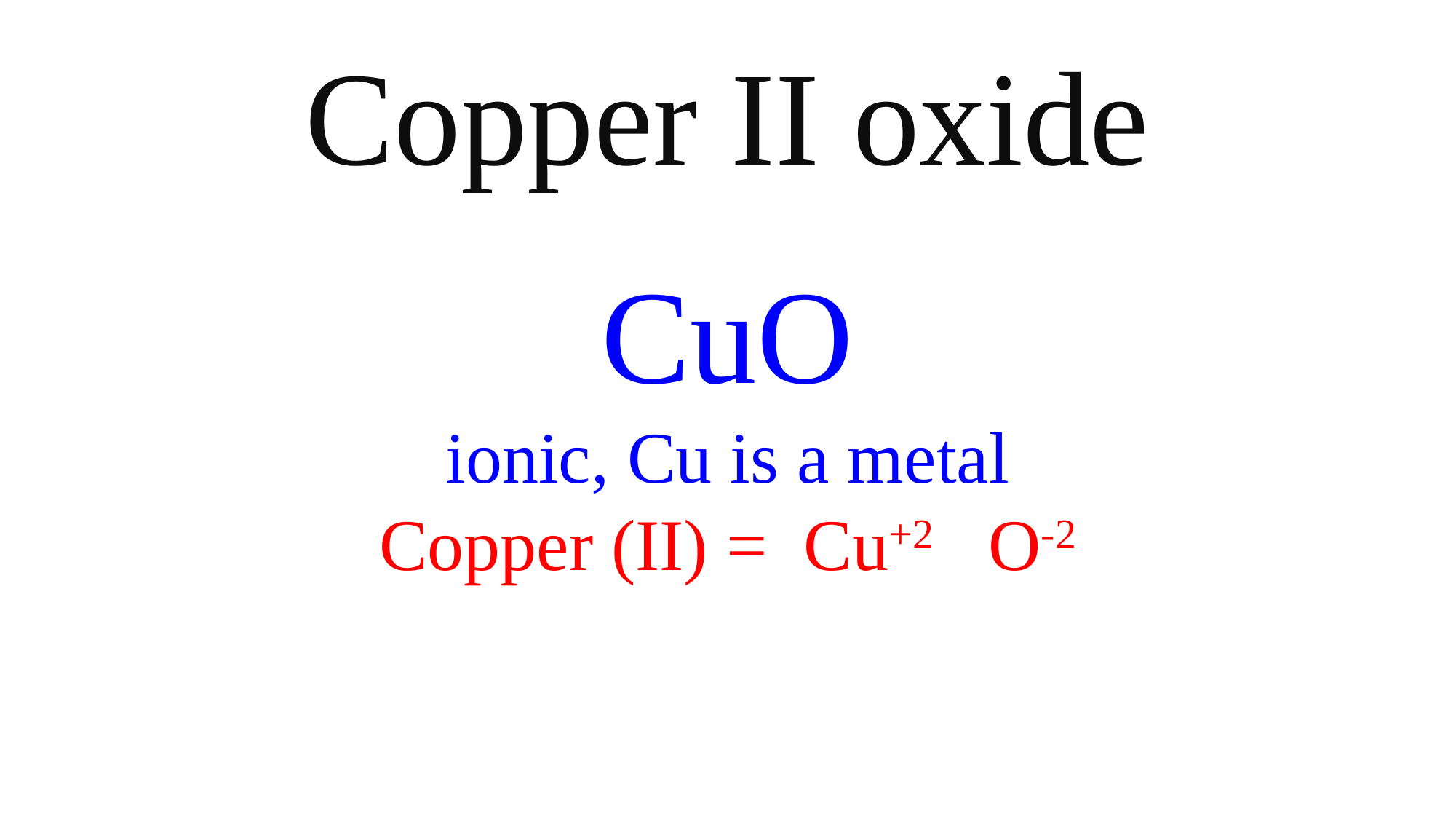

Copper II oxide

CuO
ionic, Cu is a metal
Copper (II) =  Cu+2   O-2